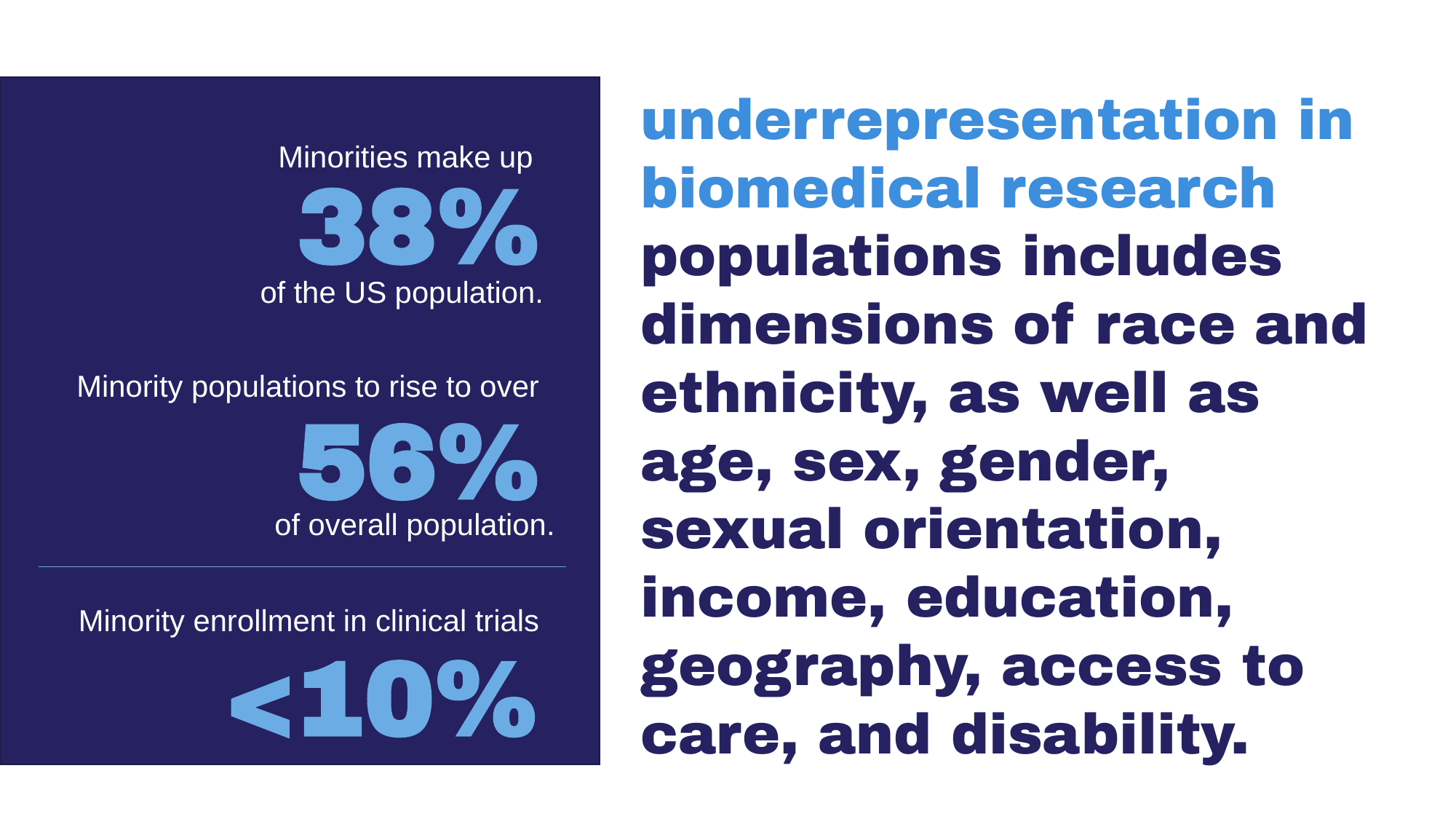

underrepresentation in biomedical research populations includes dimensions of race and ethnicity, as well as age, sex, gender, sexual orientation, income, education, geography, access to care, and disability.

Minorities make up
38%
of the US population.
Minority populations to rise to over
56%
of overall population.
Minority enrollment in clinical trials
<10%